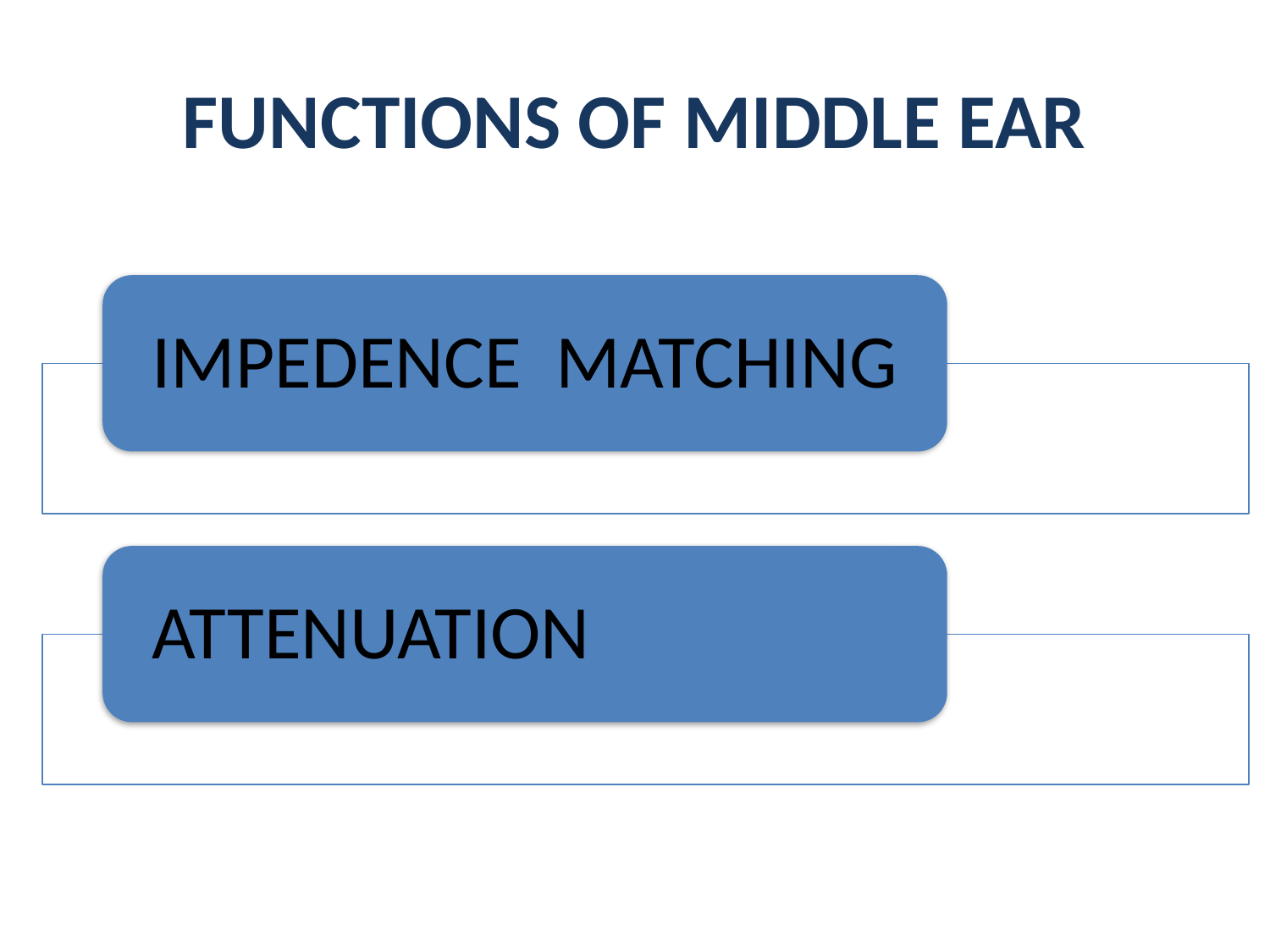

# FUNCTIONS OF MIDDLE EAR
IMPEDENCE  MATCHING
ATTENUATION